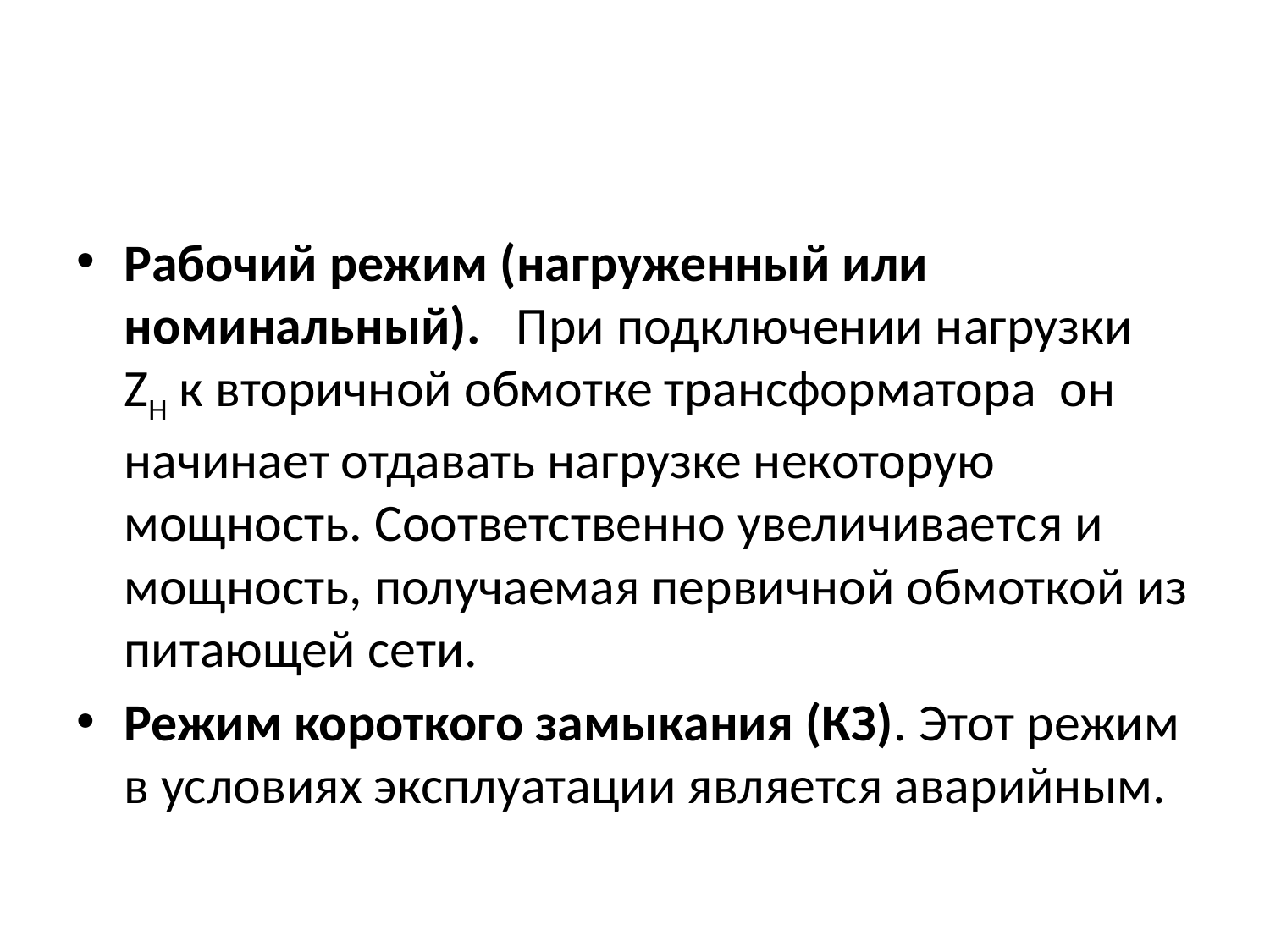

#
Рабочий режим (нагруженный или номинальный).   При подключении нагрузки ZH к вторичной обмотке трансформатора  он начинает отдавать нагрузке некоторую мощность. Соответственно увеличивается и мощность, получаемая первичной обмоткой из питающей сети.
Режим короткого замыкания (КЗ). Этот режим в условиях эксплуатации является аварийным.